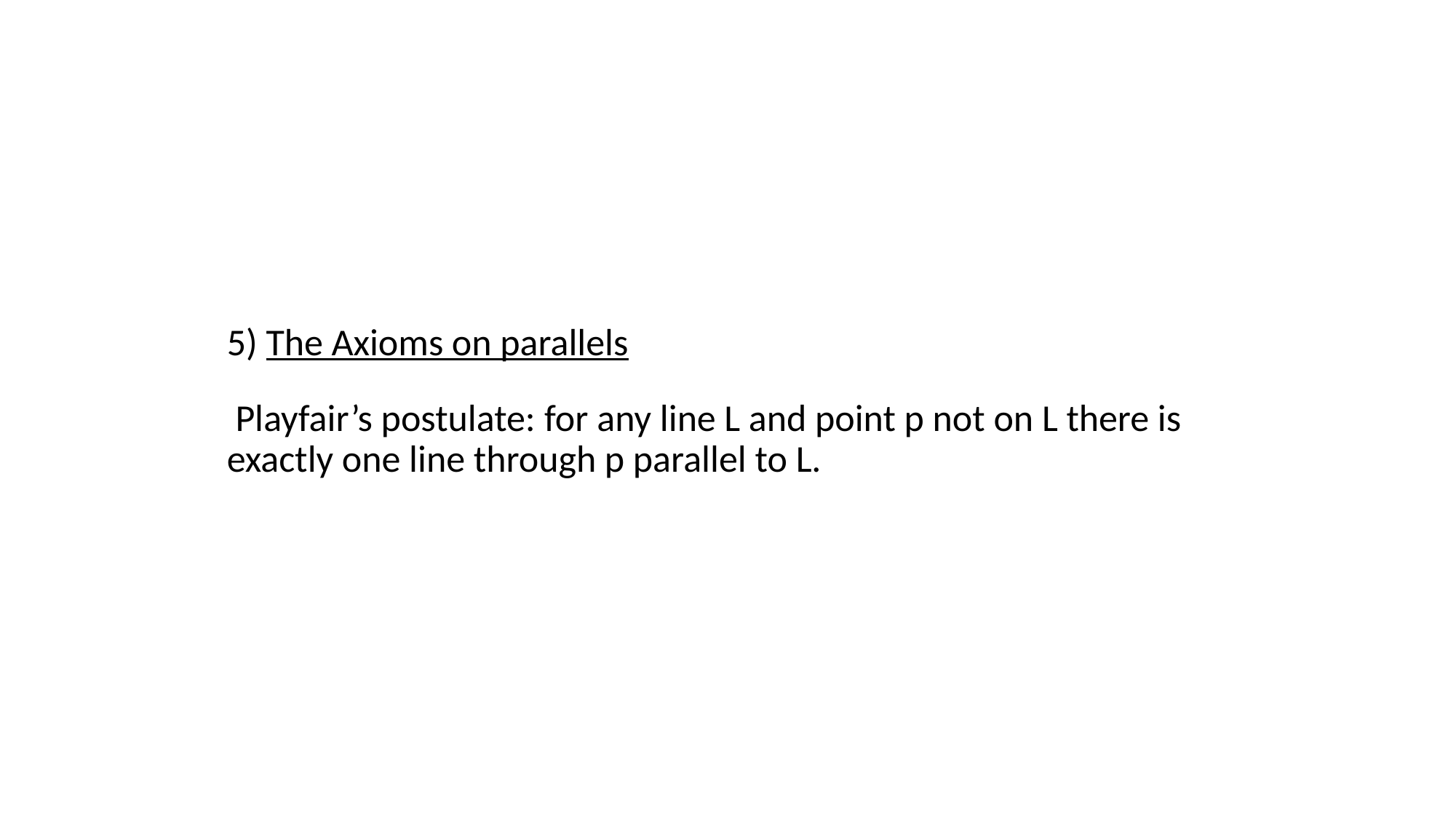

# 5) The Axioms on parallels Playfair’s postulate: for any line L and point p not on L there is exactly one line through p parallel to L.